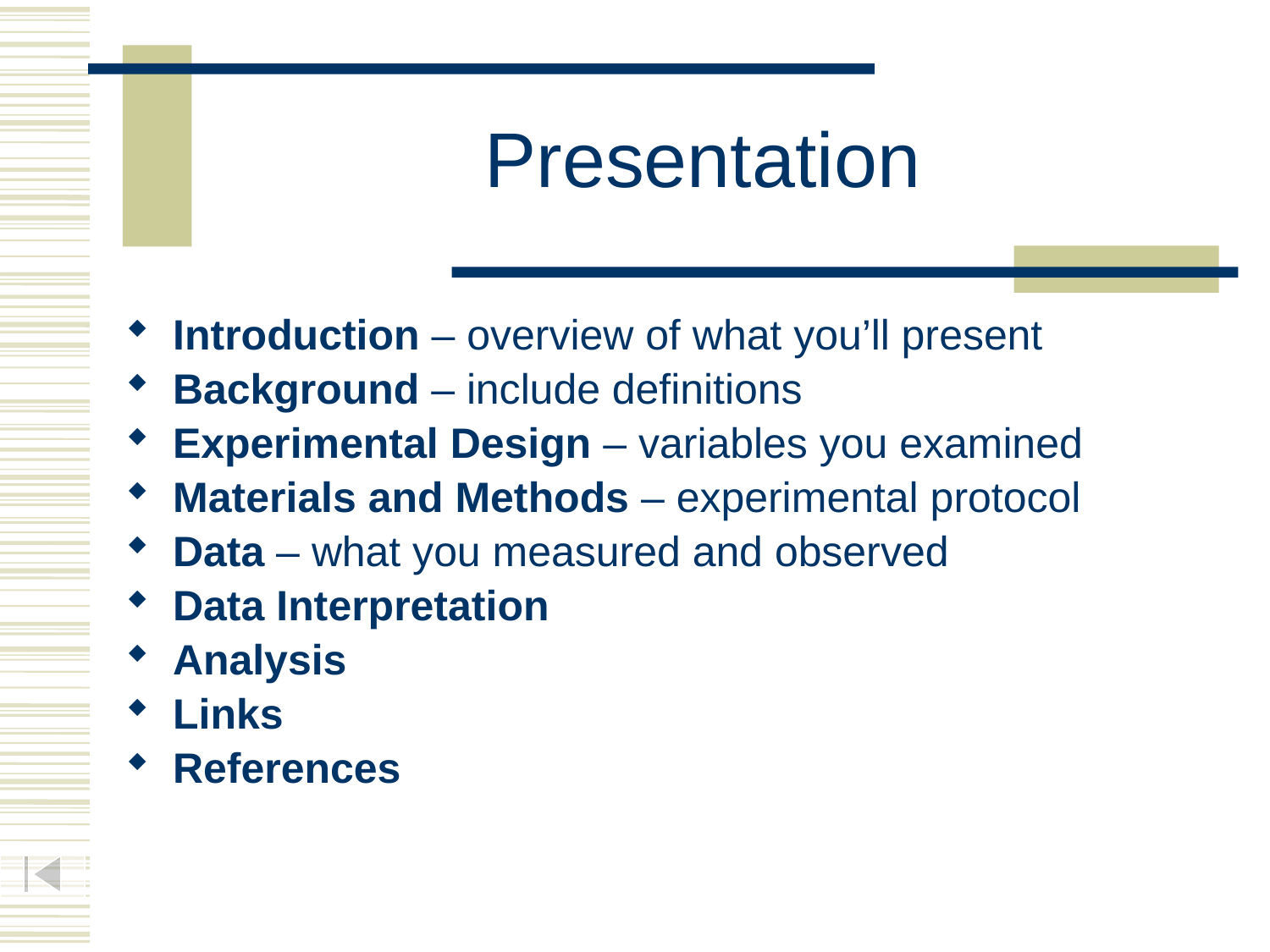

# Presentation
Introduction – overview of what you’ll present
Background – include definitions
Experimental Design – variables you examined
Materials and Methods – experimental protocol
Data – what you measured and observed
Data Interpretation
Analysis
Links
References